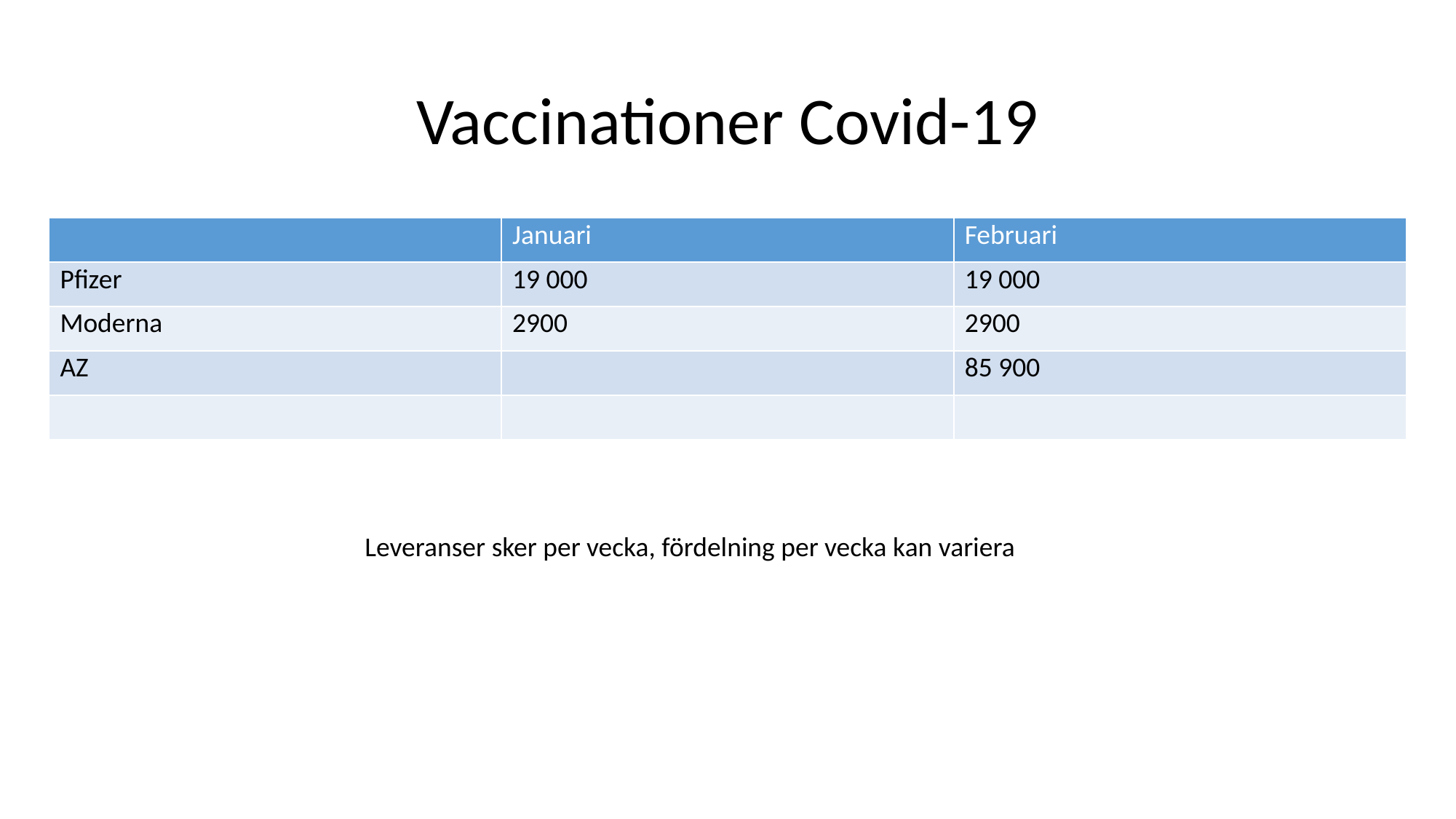

# Vaccinationer Covid-19
|  | Januari | Februari |
| --- | --- | --- |
| Pfizer | 19 000 | 19 000 |
| Moderna | 2900 | 2900 |
| AZ |  | 85 900 |
|  |  |  |
Leveranser sker per vecka, fördelning per vecka kan variera